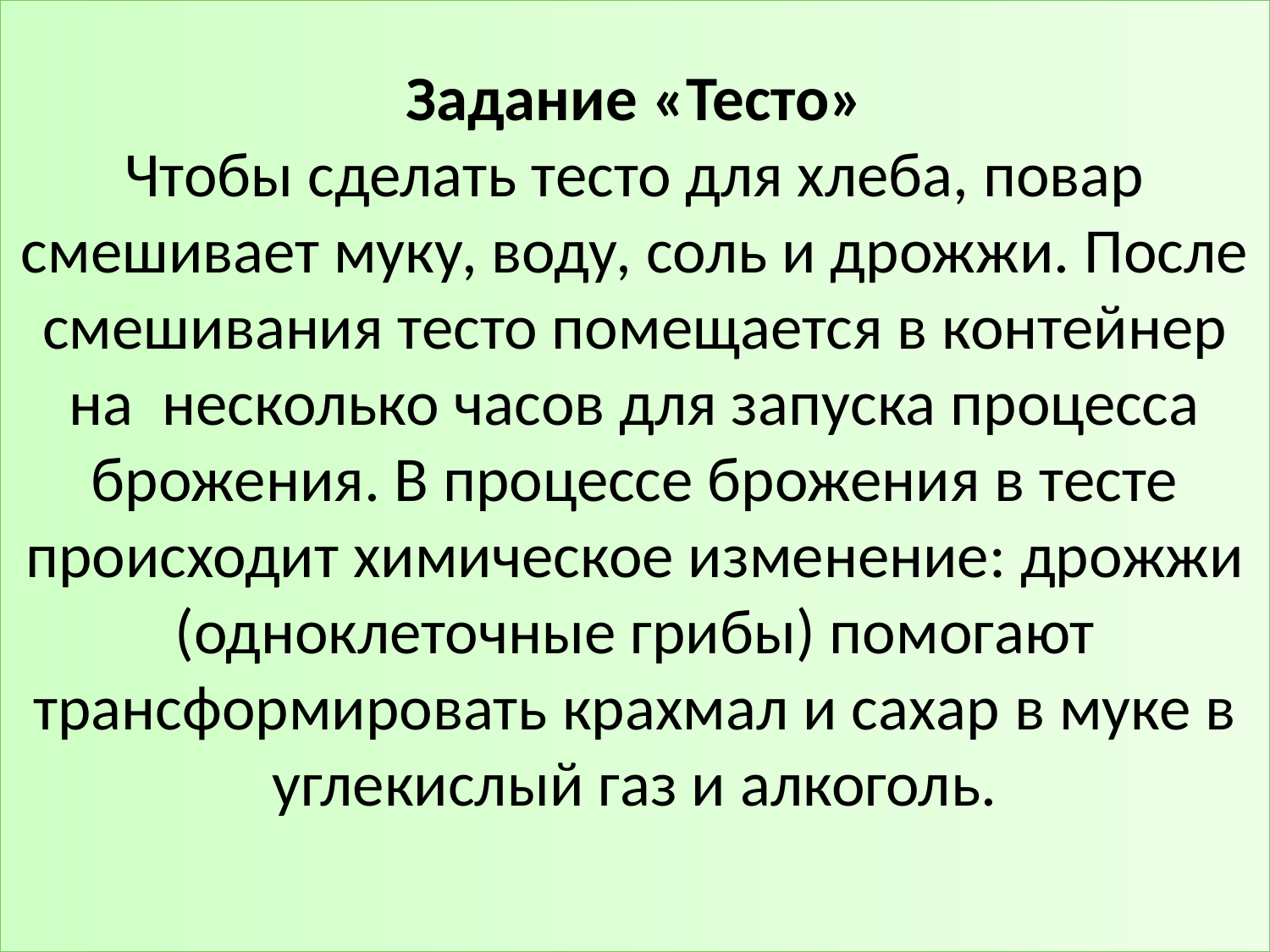

# Задание «Тесто» Чтобы сделать тесто для хлеба, повар смешивает муку, воду, соль и дрожжи. После смешивания тесто помещается в контейнер на  несколько часов для запуска процесса брожения. В процессе брожения в тесте происходит химическое изменение: дрожжи (одноклеточные грибы) помогают трансформировать крахмал и сахар в муке в углекислый газ и алкоголь.